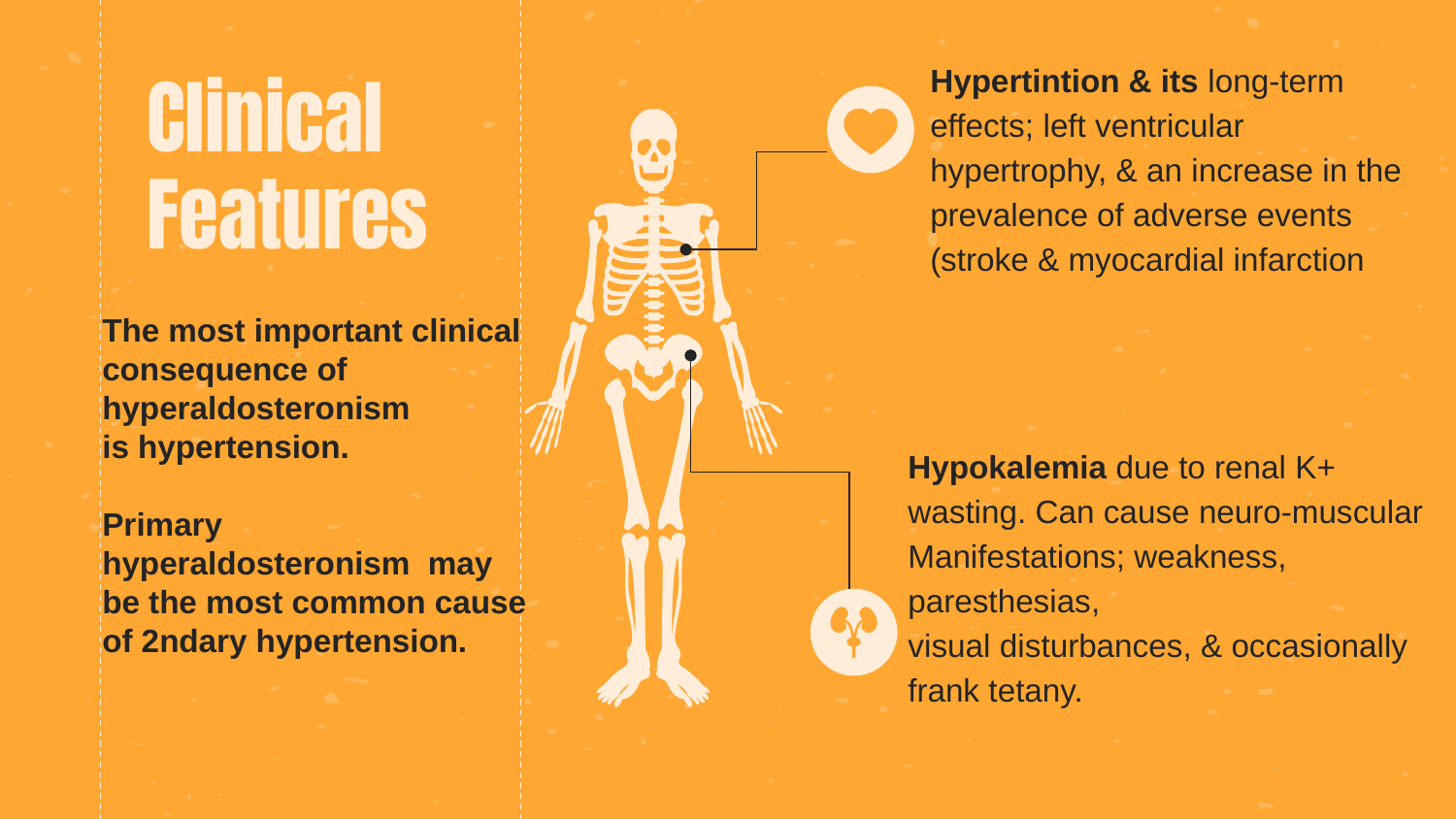

Hypertintion & its long-term effects; left ventricular hypertrophy, & an increase in the prevalence of adverse events (stroke & myocardial infarction
# Clinical Features

The most important clinical consequence of hyperaldosteronism
is hypertension.

Primary hyperaldosteronism  may be the most common cause of 2ndary hypertension.
Hypokalemia due to renal K+ wasting. Can cause neuro-muscular Manifestations; weakness, paresthesias,
visual disturbances, & occasionally frank tetany.